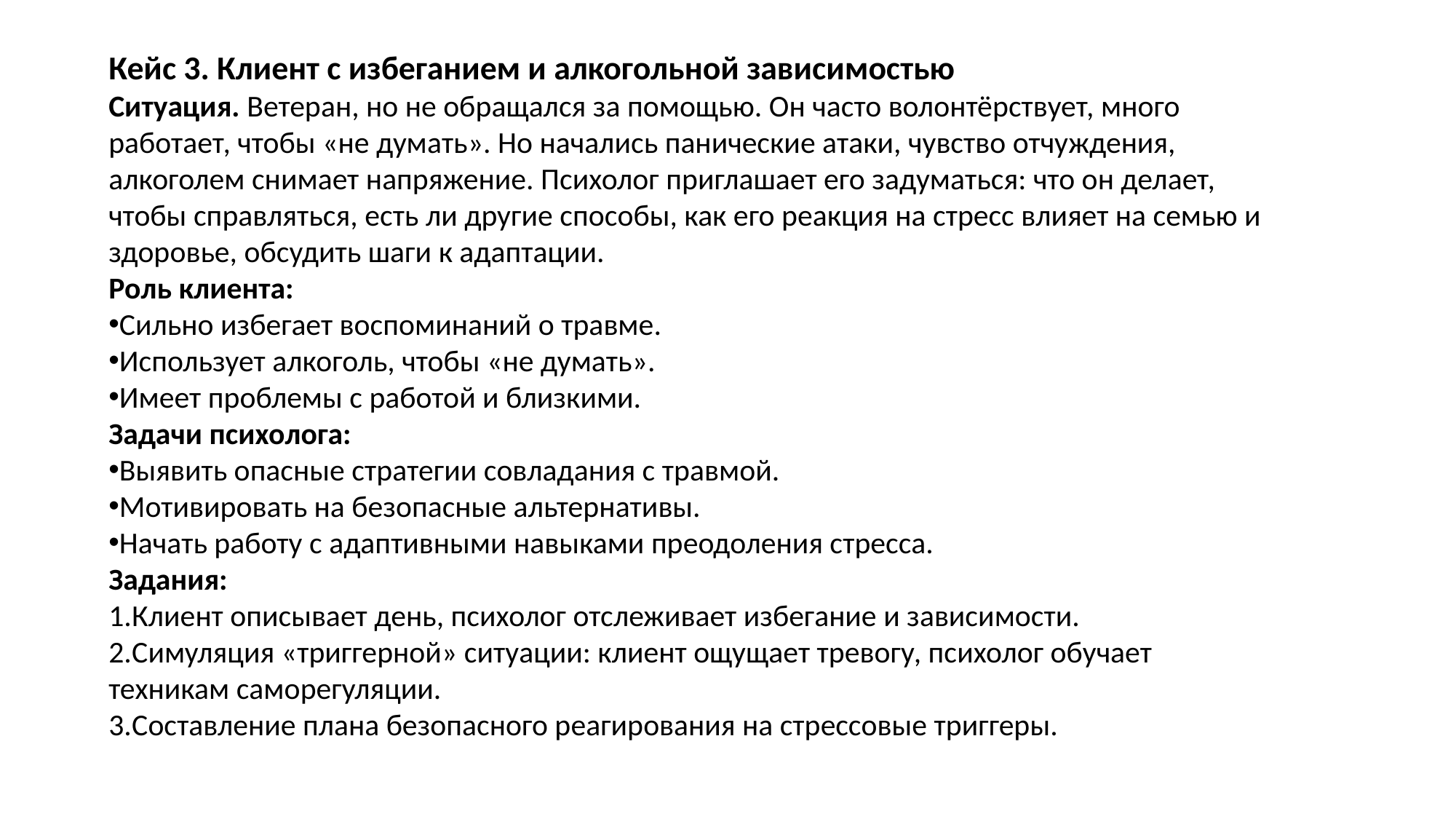

Кейс 3. Клиент с избеганием и алкогольной зависимостью
Ситуация. Ветеран, но не обращался за помощью. Он часто волонтёрствует, много работает, чтобы «не думать». Но начались панические атаки, чувство отчуждения, алкоголем снимает напряжение. Психолог приглашает его задуматься: что он делает, чтобы справляться, есть ли другие способы, как его реакция на стресс влияет на семью и здоровье, обсудить шаги к адаптации.
Роль клиента:
Сильно избегает воспоминаний о травме.
Использует алкоголь, чтобы «не думать».
Имеет проблемы с работой и близкими.
Задачи психолога:
Выявить опасные стратегии совладания с травмой.
Мотивировать на безопасные альтернативы.
Начать работу с адаптивными навыками преодоления стресса.
Задания:
Клиент описывает день, психолог отслеживает избегание и зависимости.
Симуляция «триггерной» ситуации: клиент ощущает тревогу, психолог обучает техникам саморегуляции.
Составление плана безопасного реагирования на стрессовые триггеры.